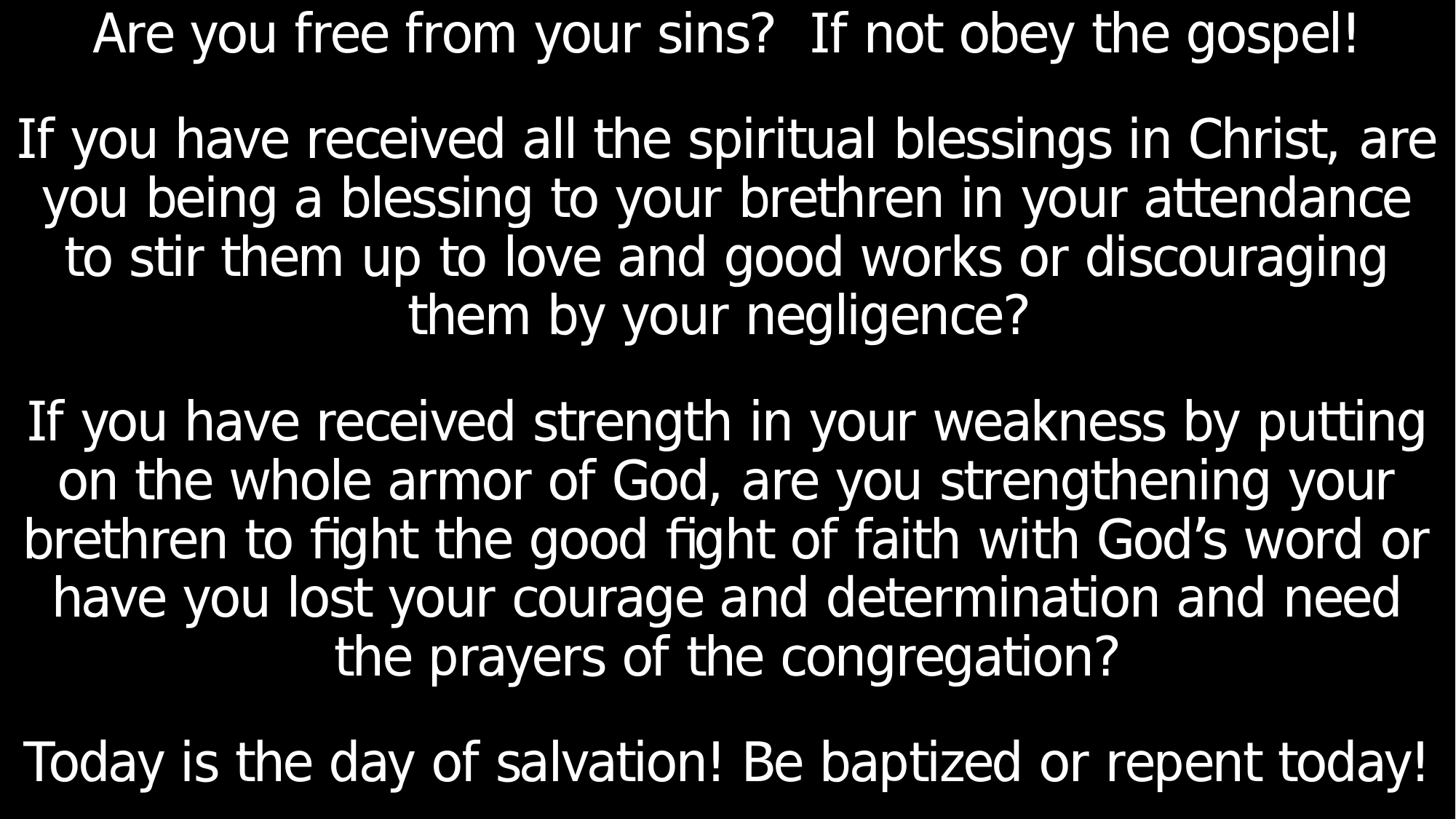

Are you free from your sins?  If not obey the gospel!

If you have received all the spiritual blessings in Christ, are you being a blessing to your brethren in your attendance to stir them up to love and good works or discouraging them by your negligence?

If you have received strength in your weakness by putting on the whole armor of God, are you strengthening your brethren to fight the good fight of faith with God’s word or have you lost your courage and determination and need the prayers of the congregation?

Today is the day of salvation! Be baptized or repent today!